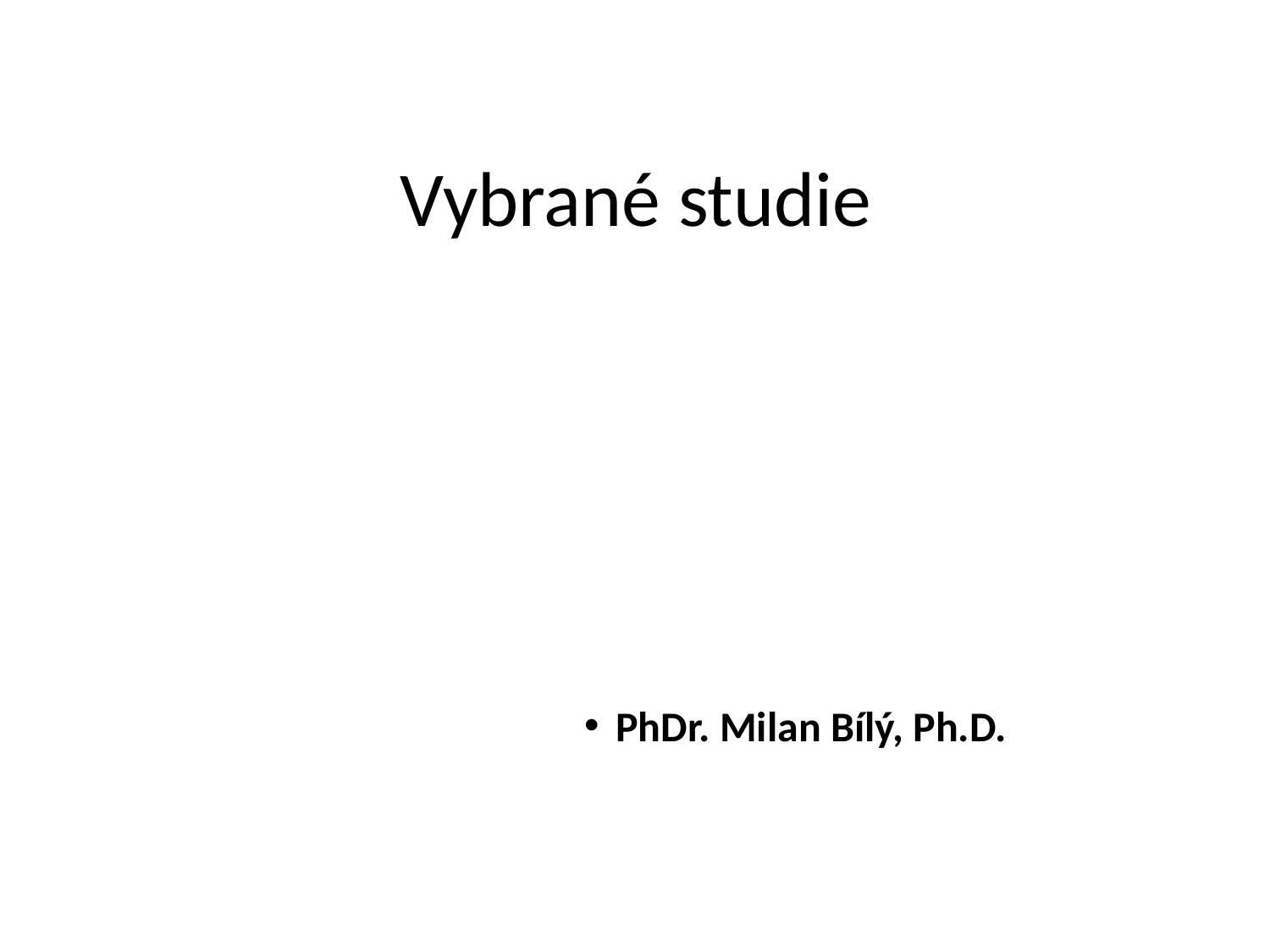

# Vybrané studie

PhDr. Milan Bílý, Ph.D.